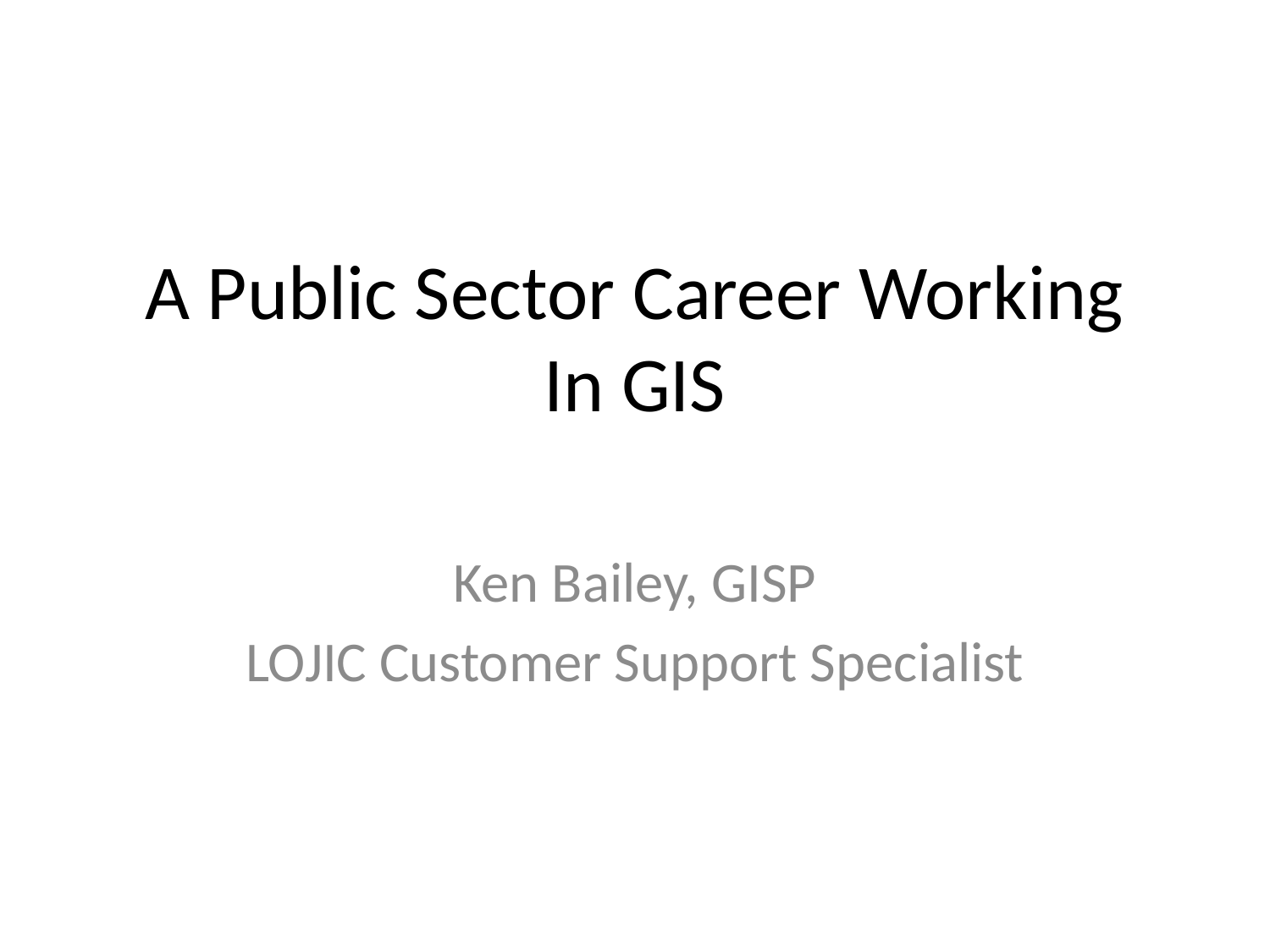

# A Public Sector Career Working In GIS
Ken Bailey, GISP
LOJIC Customer Support Specialist